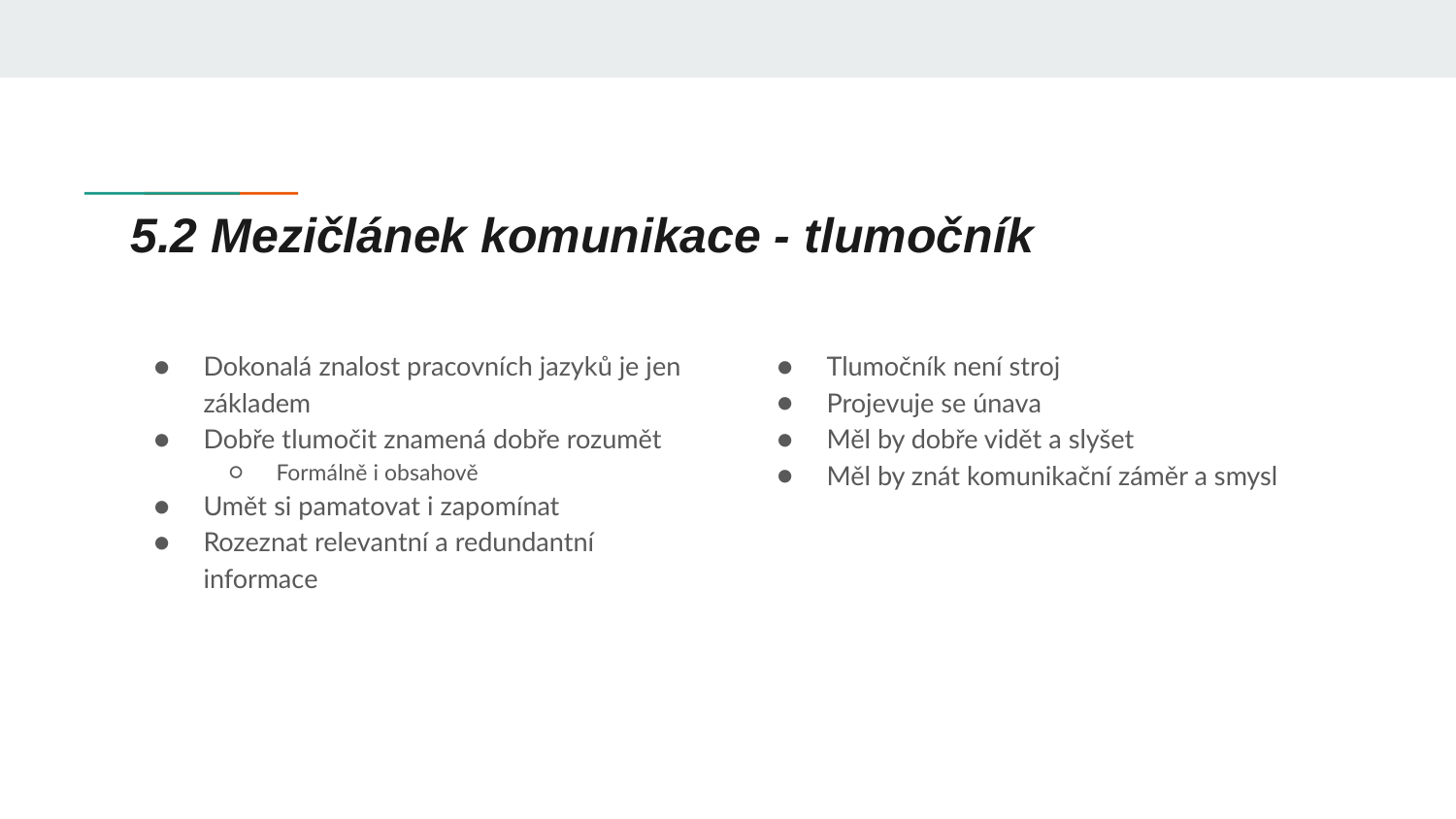

# 5.2 Mezičlánek komunikace - tlumočník
Dokonalá znalost pracovních jazyků je jen základem
Dobře tlumočit znamená dobře rozumět
Formálně i obsahově
Umět si pamatovat i zapomínat
Rozeznat relevantní a redundantní informace

Tlumočník není stroj
Projevuje se únava
Měl by dobře vidět a slyšet
Měl by znát komunikační záměr a smysl